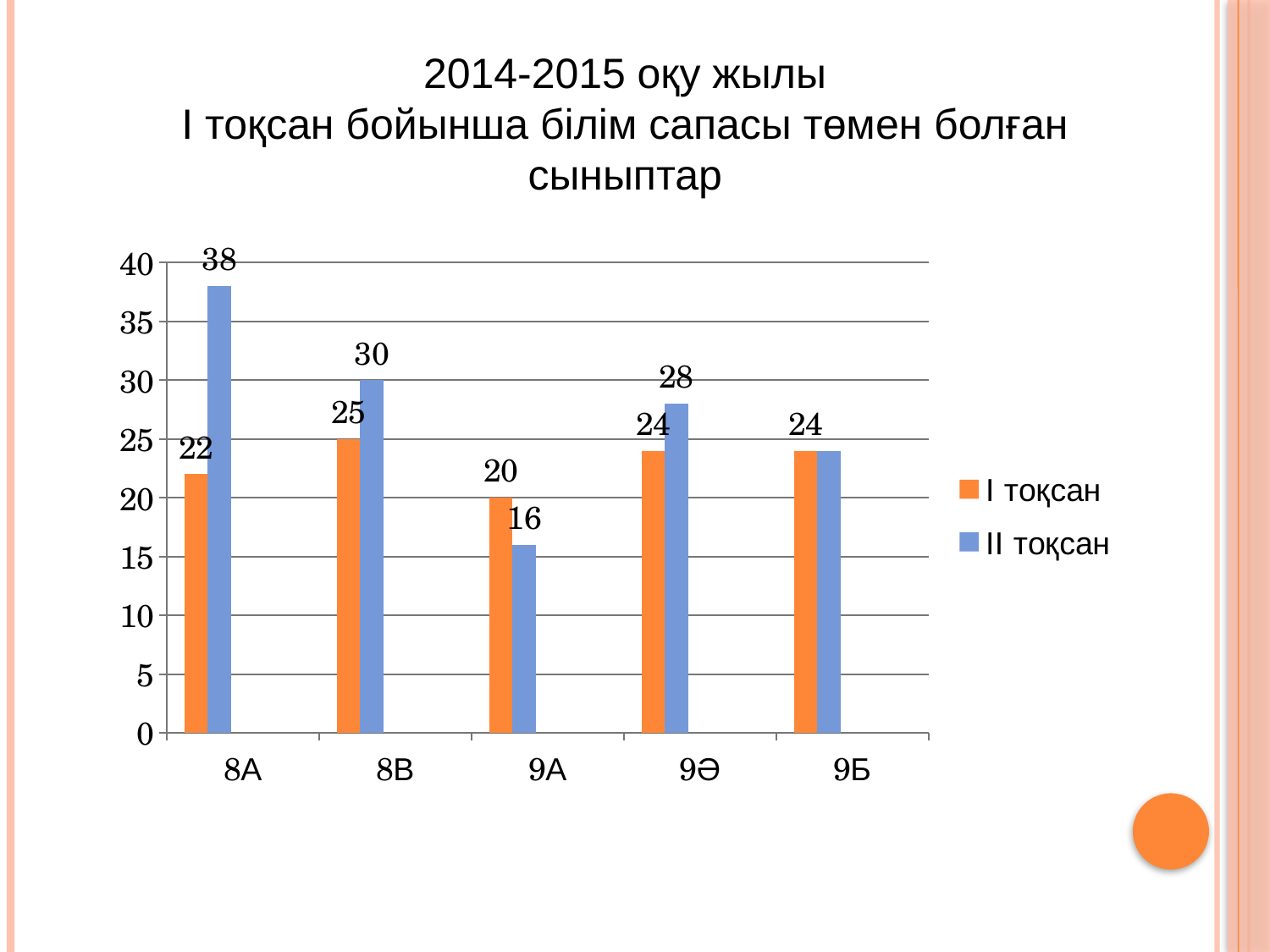

2014-2015 оқу жылы
І тоқсан бойынша білім сапасы төмен болған сыныптар

### Chart

| Category | І тоқсан | ІІ тоқсан | Столбец1 | Столбец2 | Столбец3 |
|---|---|---|---|---|---|
| 8А | 22.0 | 38.0 | None | None | None |
| 8В | 25.0 | 30.0 | None | None | None |
| 9А | 20.0 | 16.0 | None | None | None |
| 9Ә | 24.0 | 28.0 | None | None | None |
| 9Б | 24.0 | 24.0 | None | None | None |